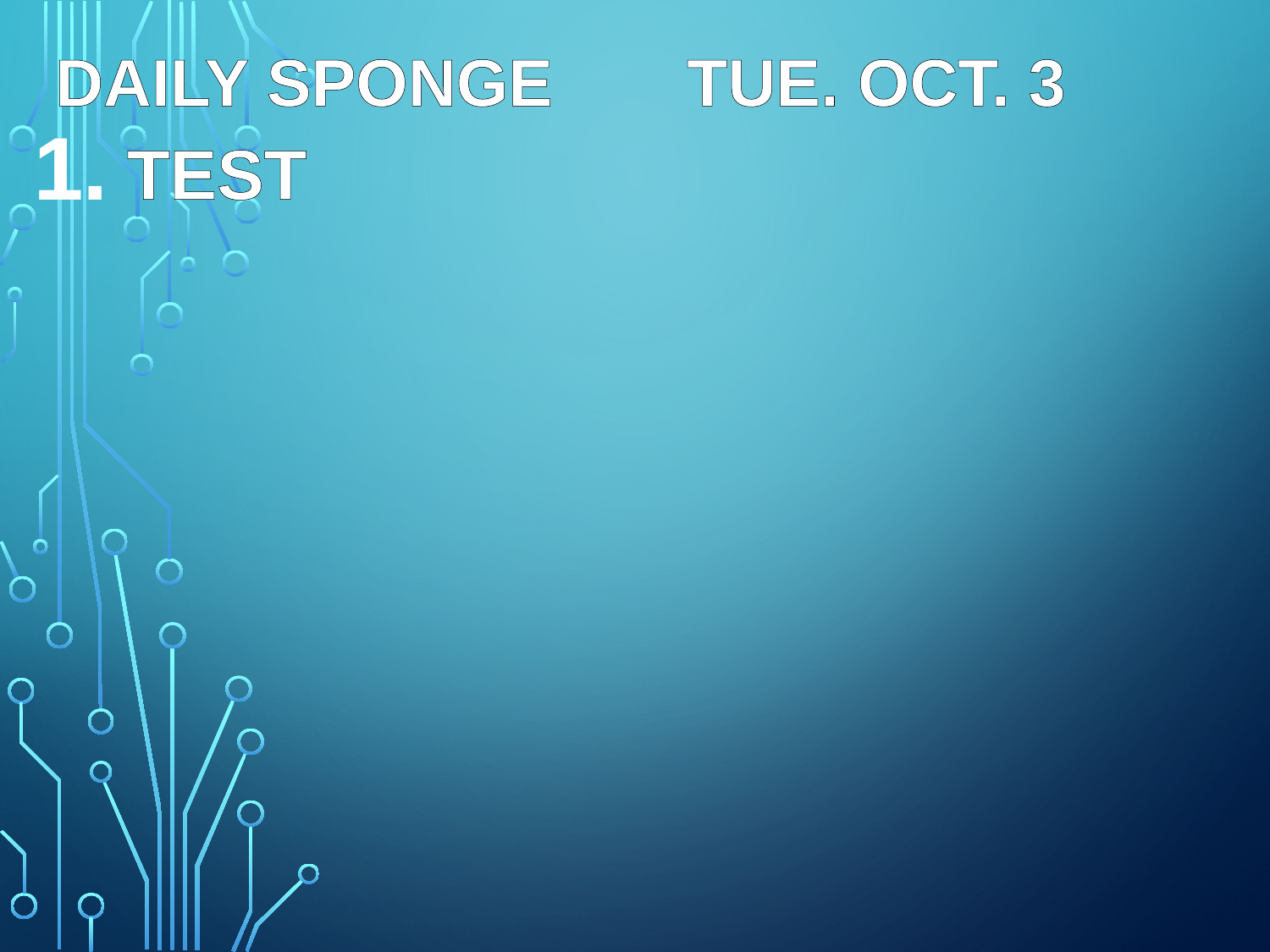

# Daily Sponge	       Tue. Oct. 3
 TEST